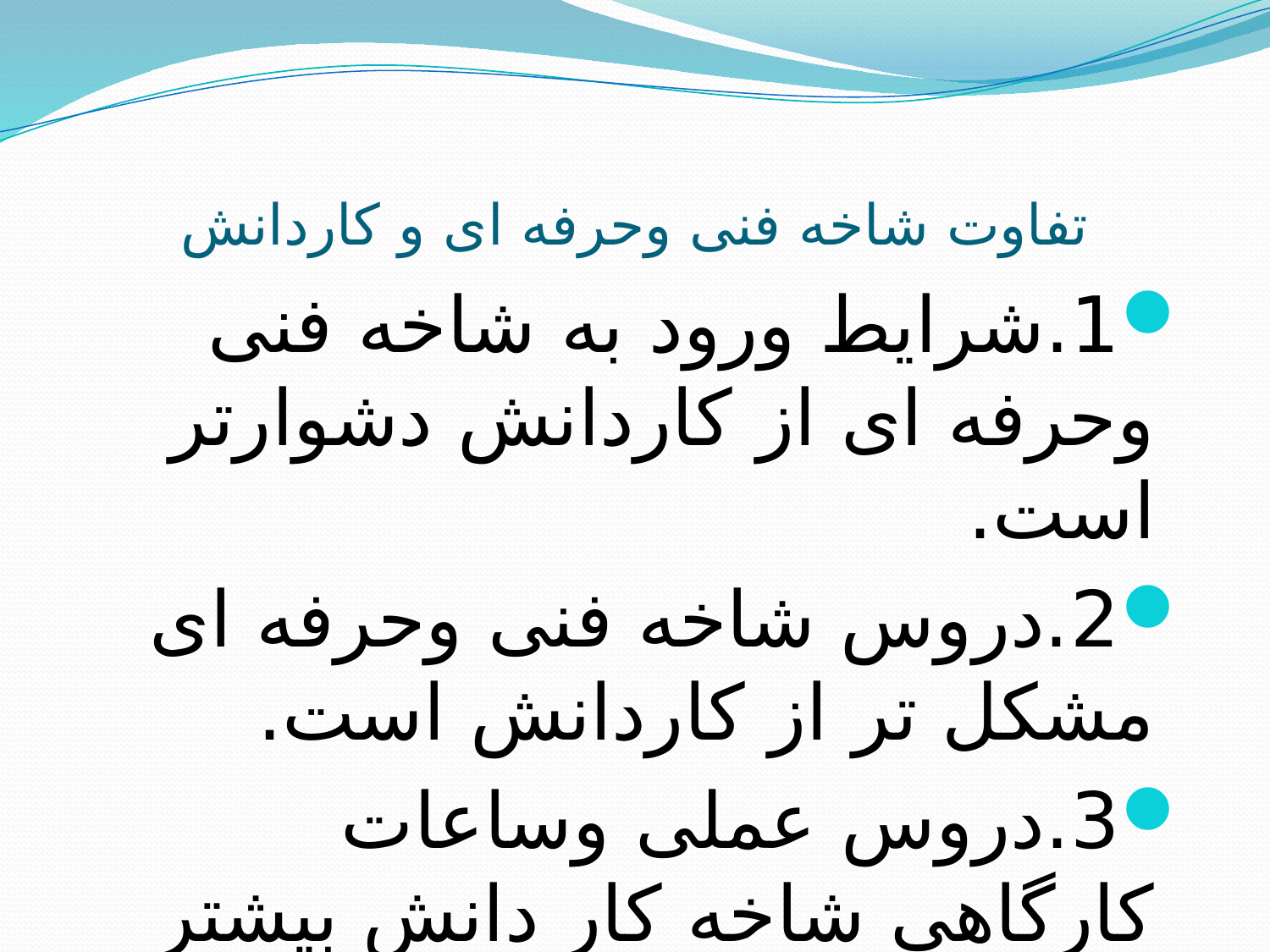

# تفاوت شاخه فنی وحرفه ای و کاردانش
1.شرایط ورود به شاخه فنی وحرفه ای از کاردانش دشوارتر است.
2.دروس شاخه فنی وحرفه ای مشکل تر از کاردانش است.
3.دروس عملی وساعات کارگاهی شاخه کار دانش بیشتر از فنی وحرفه ای است.